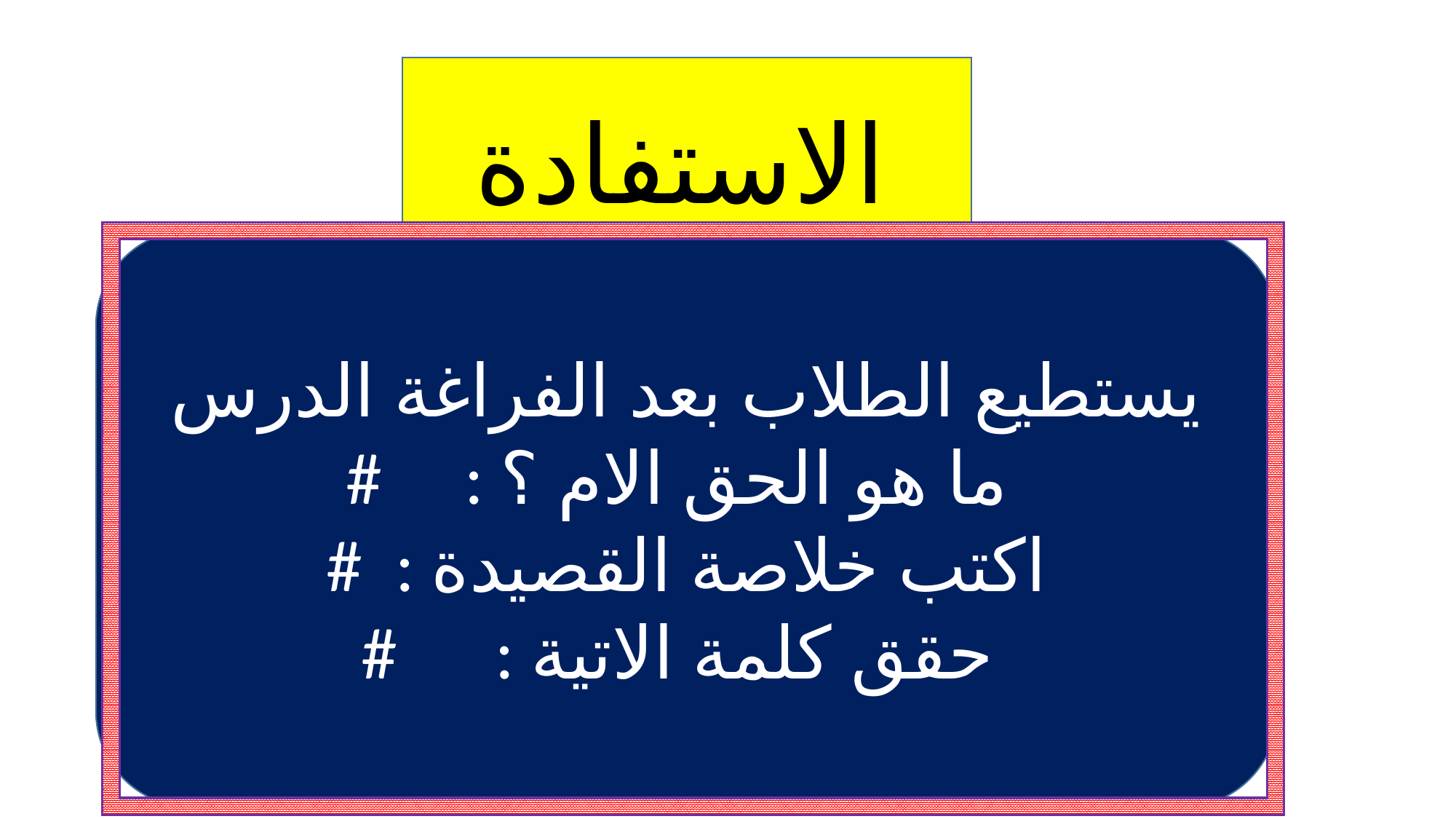

الاستفادة

يستطيع الطلاب بعد الفراغة الدرس
#     : ما هو الحق الام ؟
#  : اكتب خلاصة القصيدة
#      : حقق كلمة الاتية